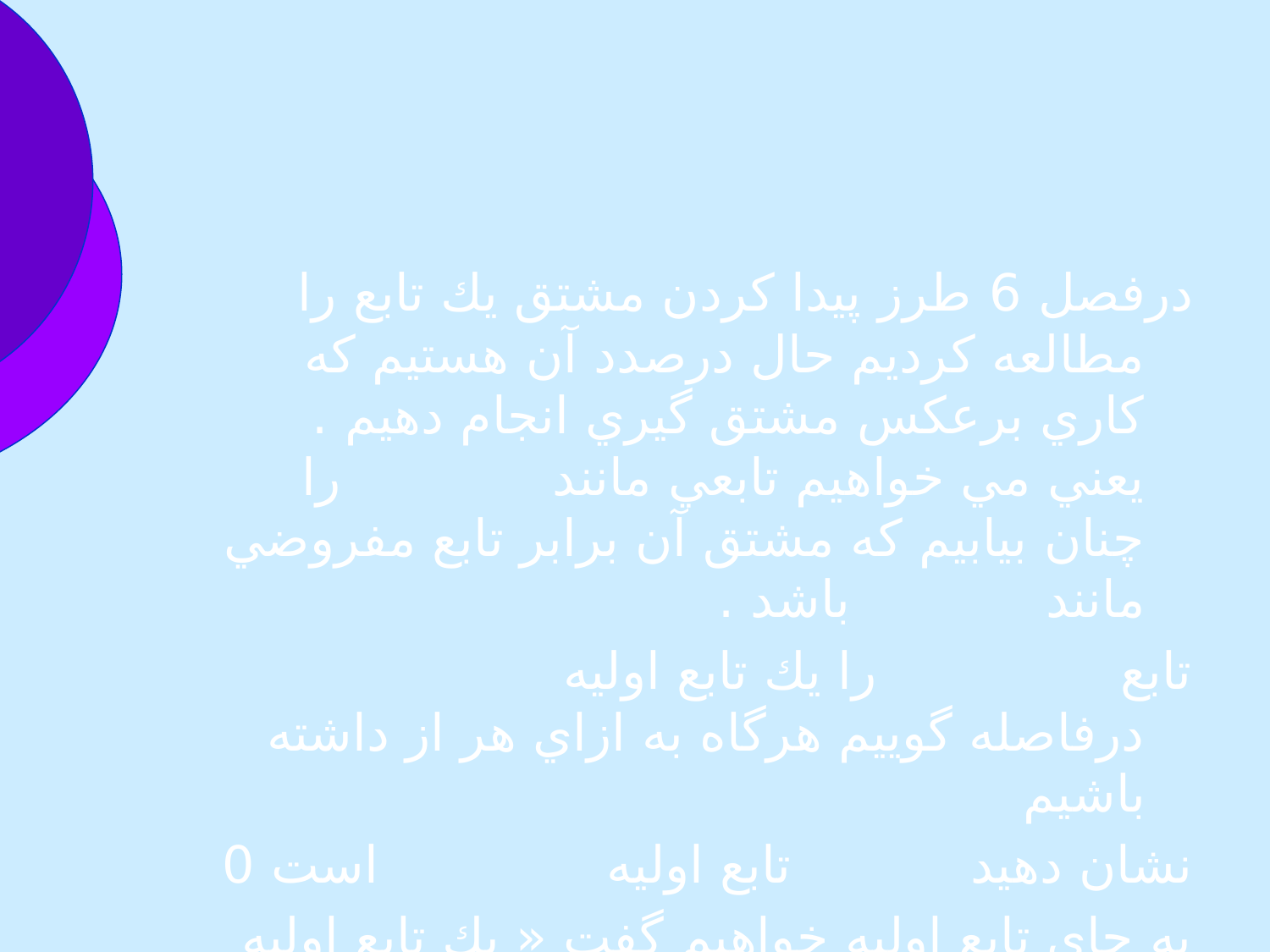

درفصل 6 طرز پيدا كردن مشتق يك تابع را مطالعه كرديم حال درصدد آن هستيم كه كاري برعكس مشتق گيري انجام دهيم . يعني مي خواهيم تابعي مانند             را چنان بيابيم كه مشتق آن برابر تابع مفروضي مانند            باشد .
تابع               را يك تابع اوليه            درفاصله گوييم هرگاه به ازاي هر از داشته باشيم
نشان دهيد           تابع اوليه              است 0
به جاي تابع اوليه خواهيم گفت « يك تابع اوليه »زيرا اگر